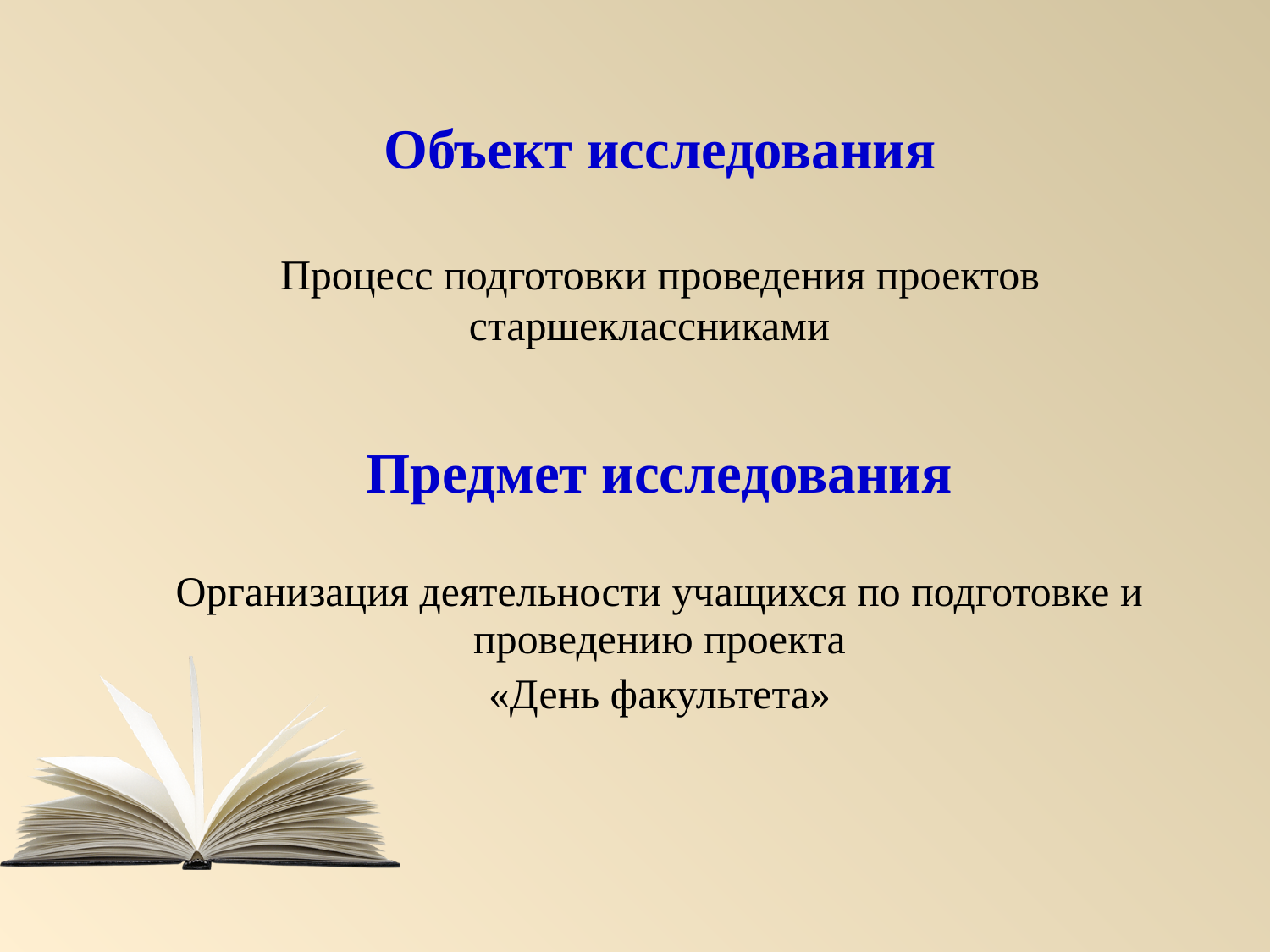

Объект исследования

Процесс подготовки проведения проектов старшеклассниками
Предмет исследования

Организация деятельности учащихся по подготовке и проведению проекта
 «День факультета»